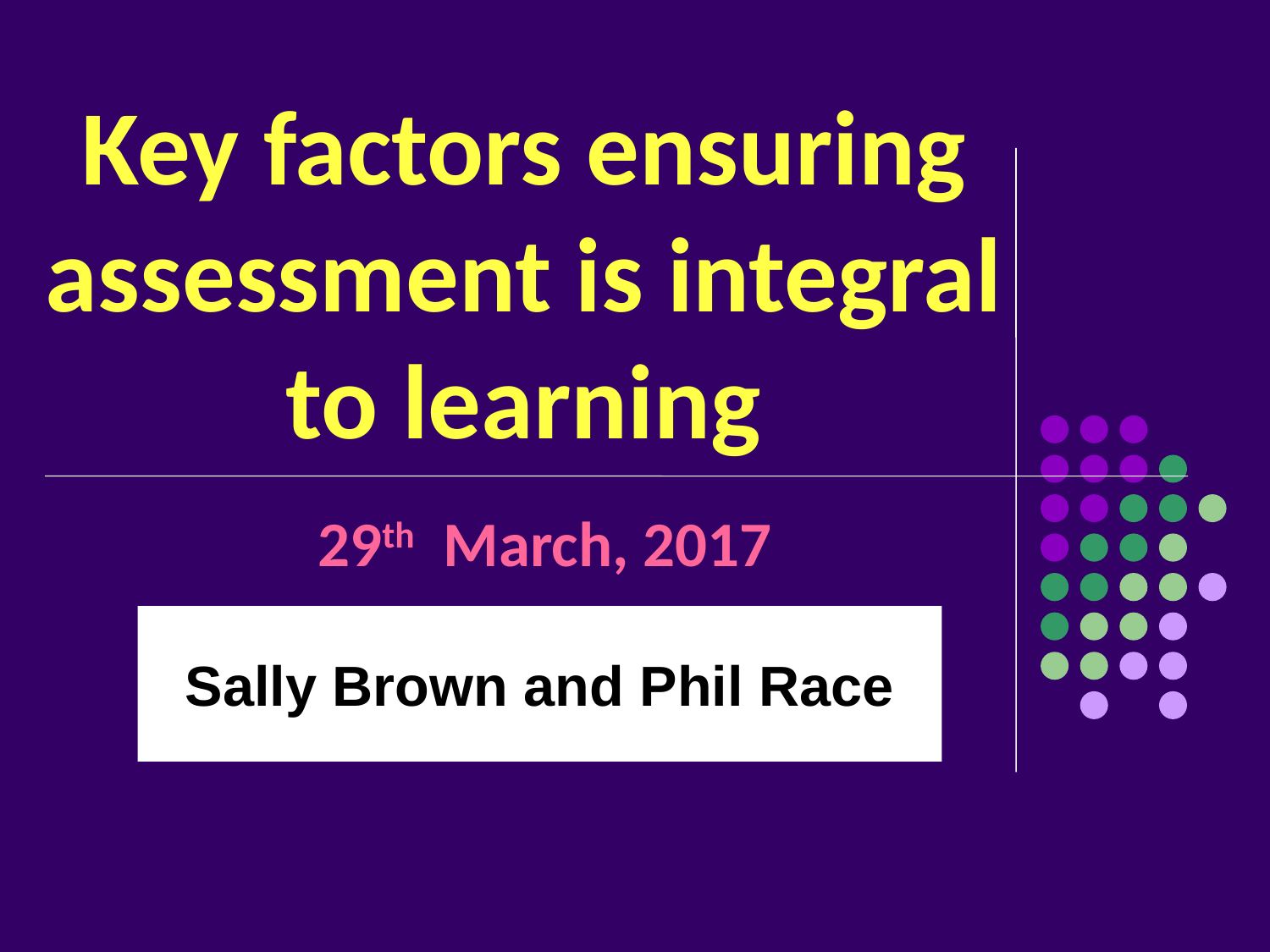

# Key factors ensuring assessment is integral to learning
29th  March, 2017
Sally Brown and Phil Race